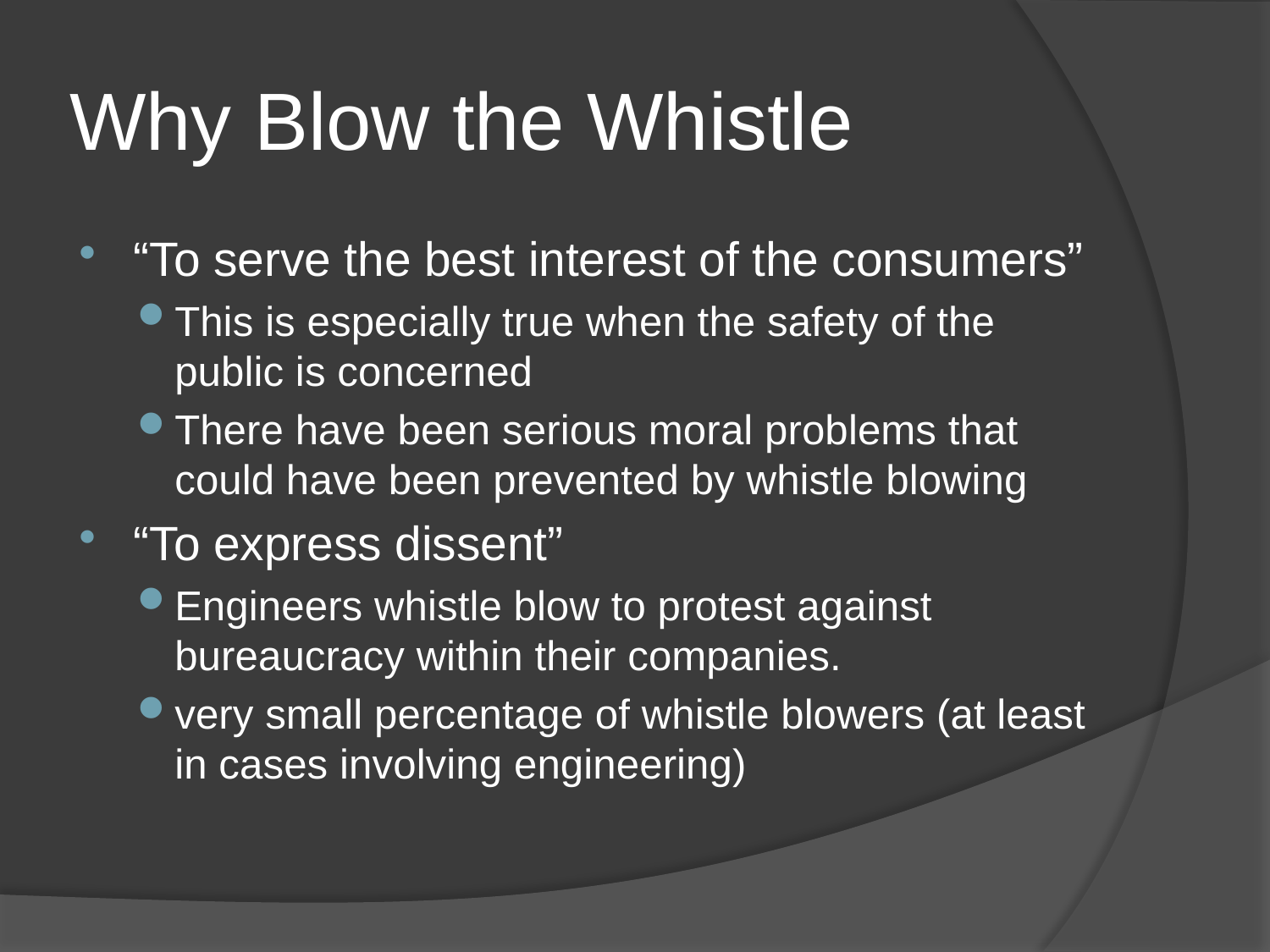

# Why Blow the Whistle
“To serve the best interest of the consumers”
This is especially true when the safety of the public is concerned
There have been serious moral problems that could have been prevented by whistle blowing
“To express dissent”
Engineers whistle blow to protest against bureaucracy within their companies.
very small percentage of whistle blowers (at least in cases involving engineering)